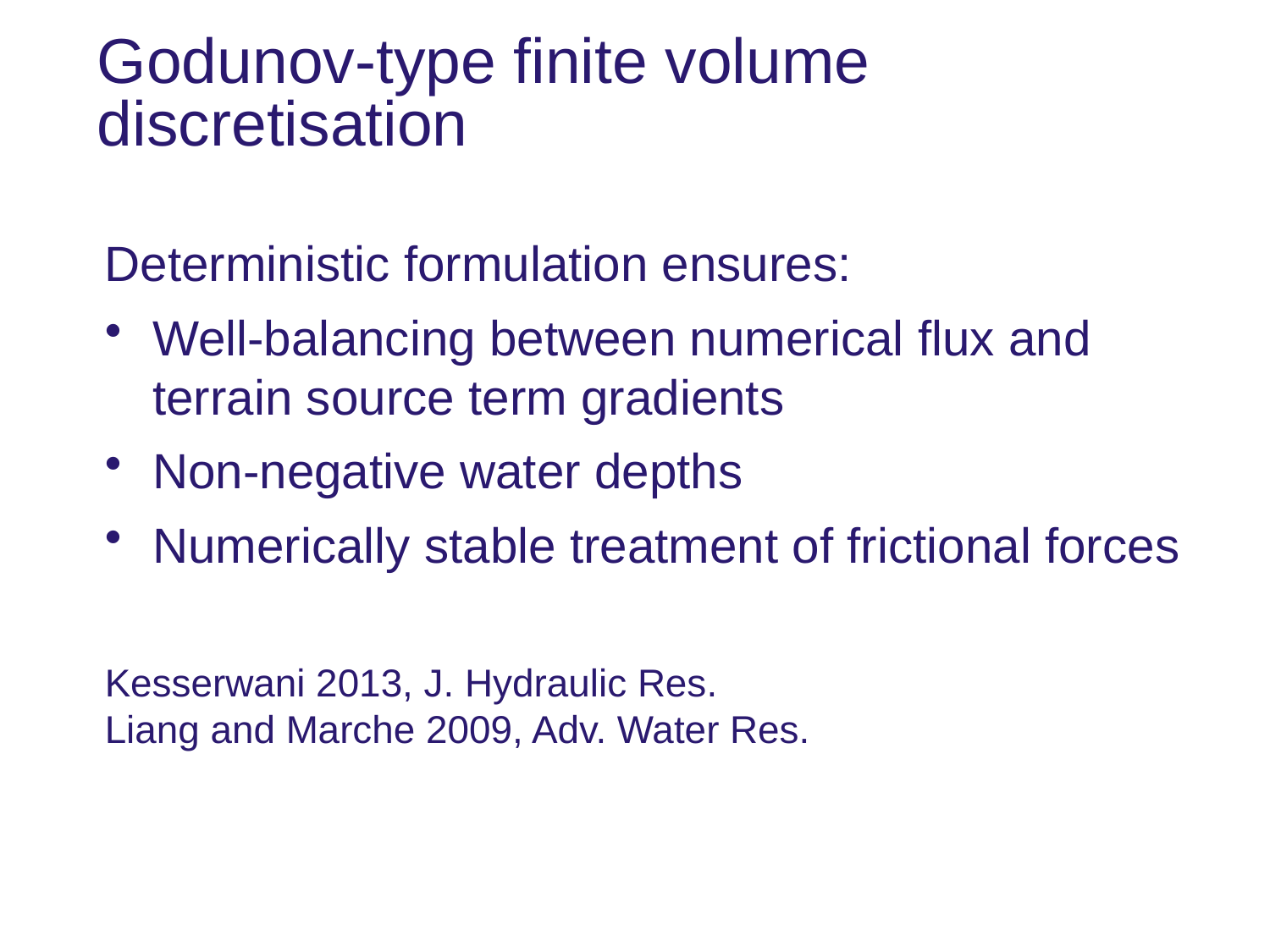

# Godunov-type finite volume discretisation
Deterministic formulation ensures:
Well-balancing between numerical flux and terrain source term gradients
Non-negative water depths
Numerically stable treatment of frictional forces

Kesserwani 2013, J. Hydraulic Res.
Liang and Marche 2009, Adv. Water Res.